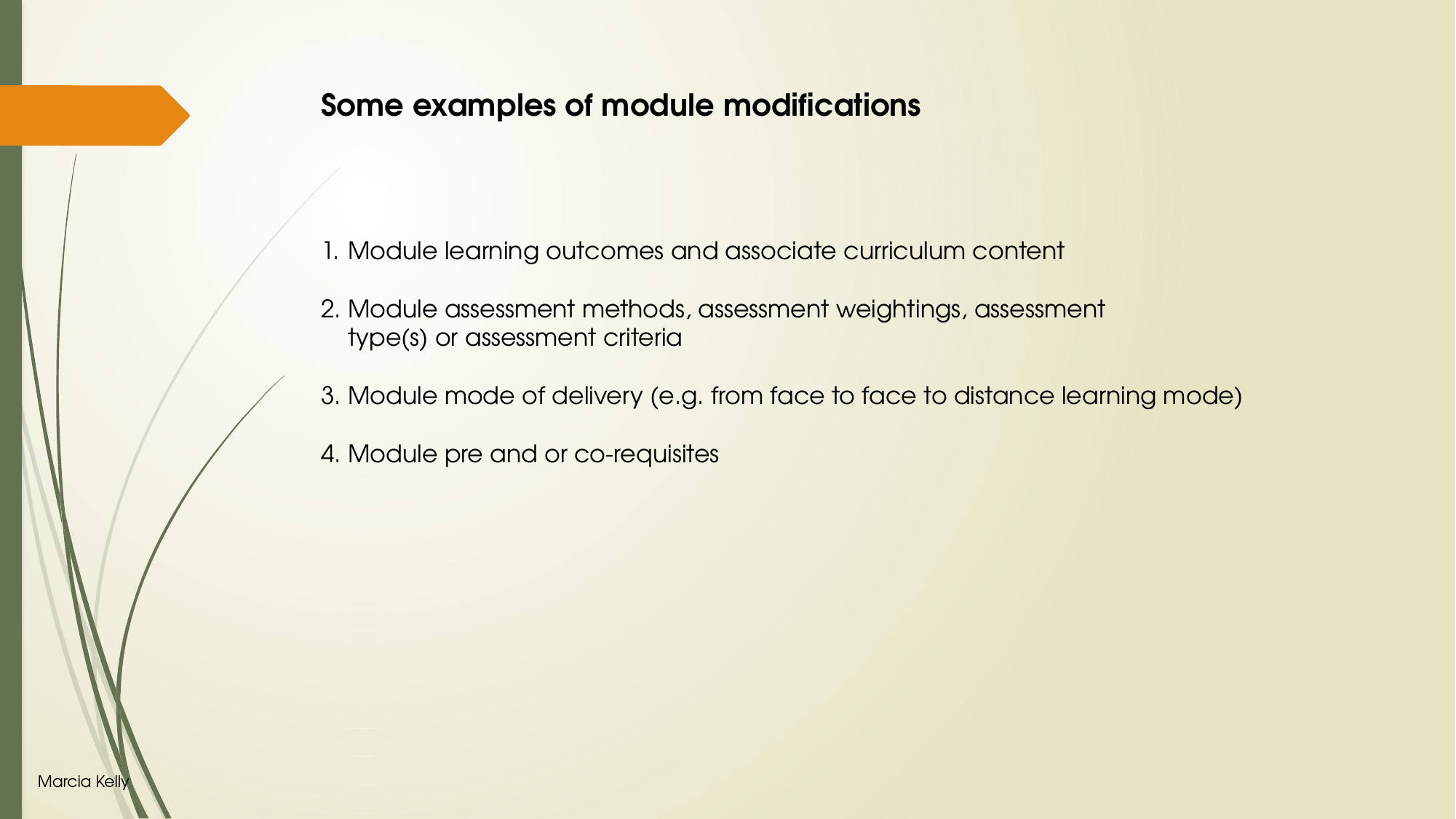

Some examples of module modifications
Module learning outcomes and associate curriculum content

Module assessment methods, assessment weightings, assessment type(s) or assessment criteria

Module mode of delivery (e.g. from face to face to distance learning mode)

Module pre and or co-requisites

Marcia Kelly